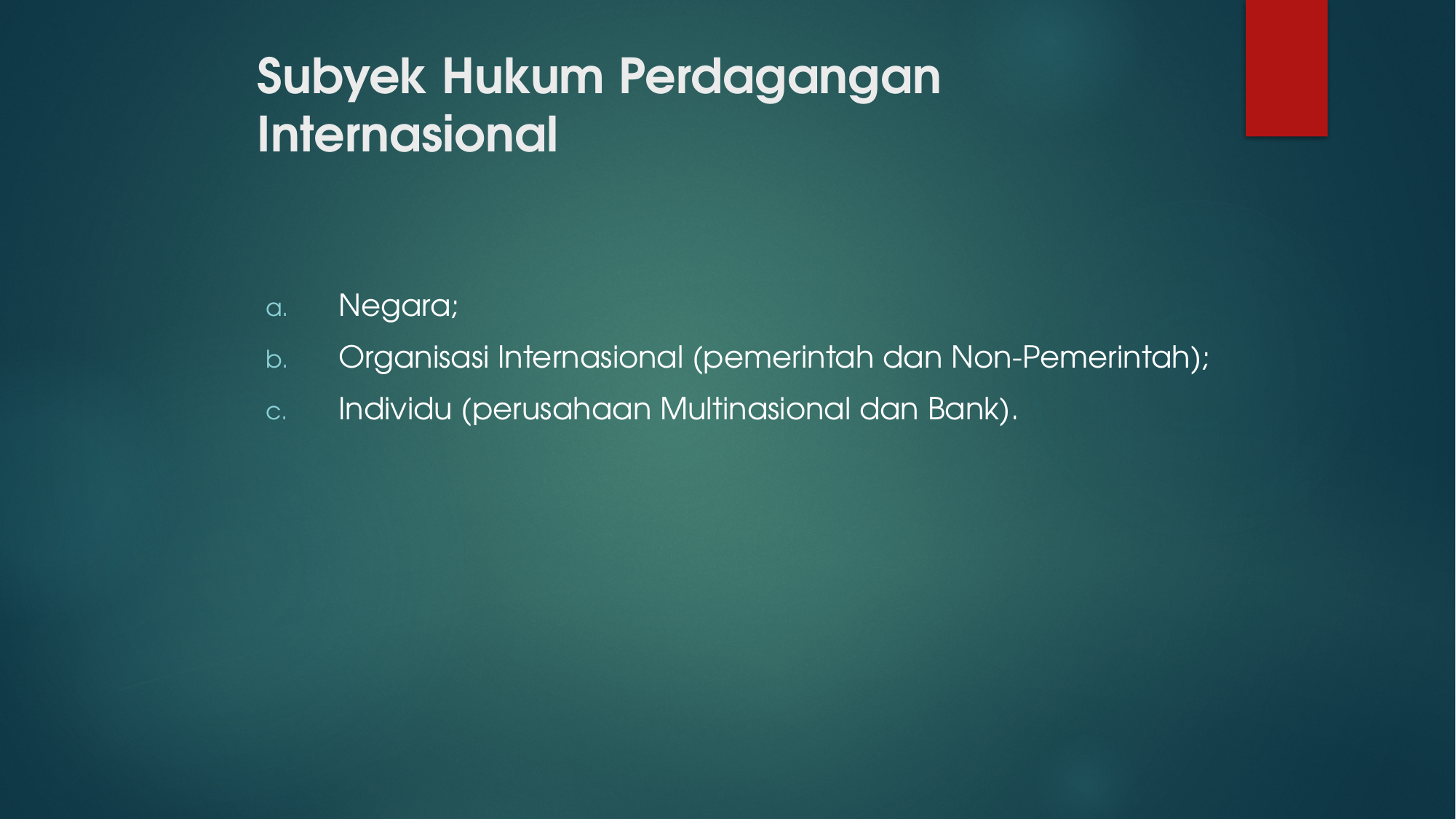

# Subyek Hukum Perdagangan Internasional
Negara;
Organisasi Internasional (pemerintah dan Non-Pemerintah);
Individu (perusahaan Multinasional dan Bank).